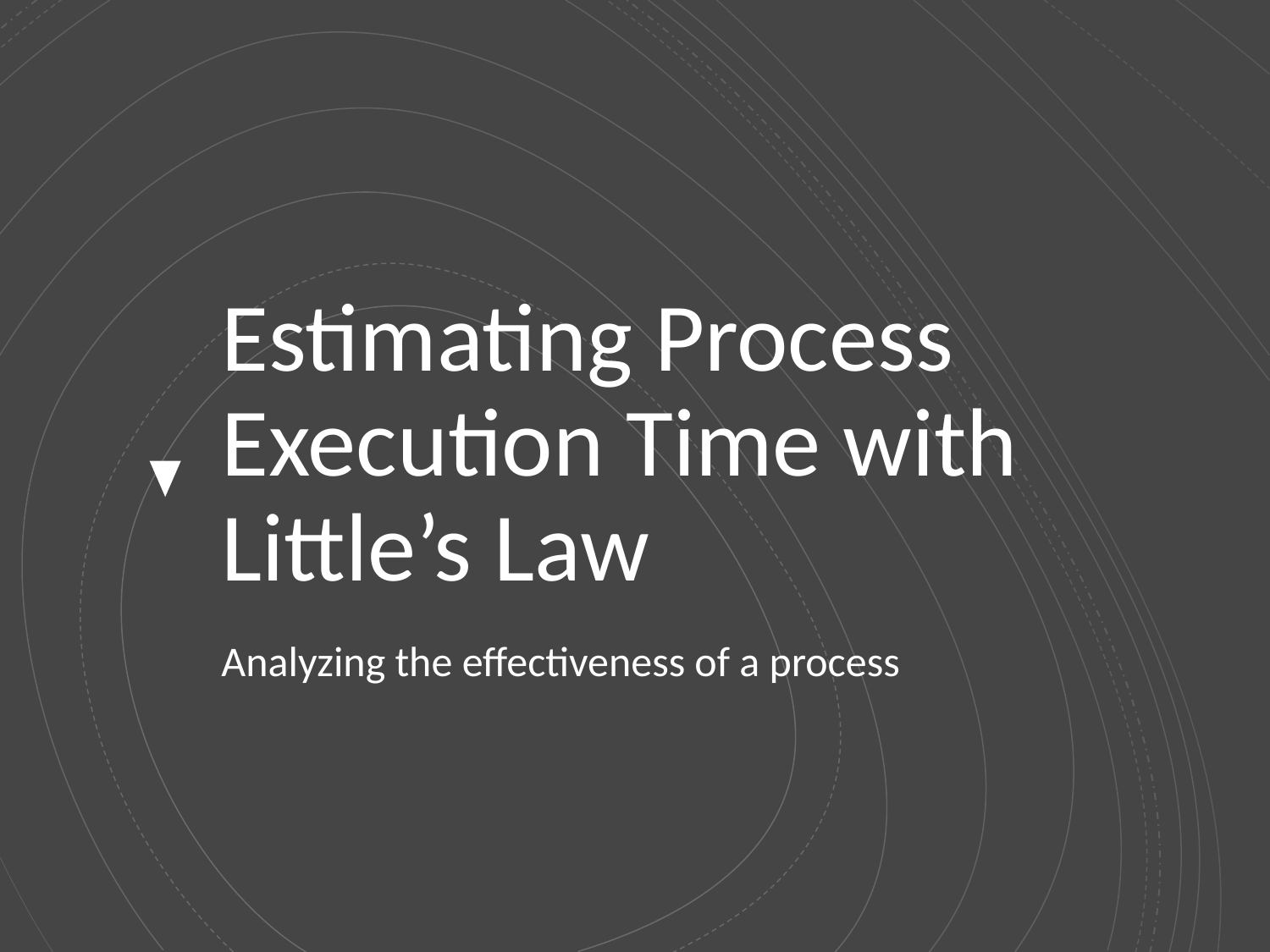

# Estimating Process Execution Time with Little’s Law

Analyzing the effectiveness of a process